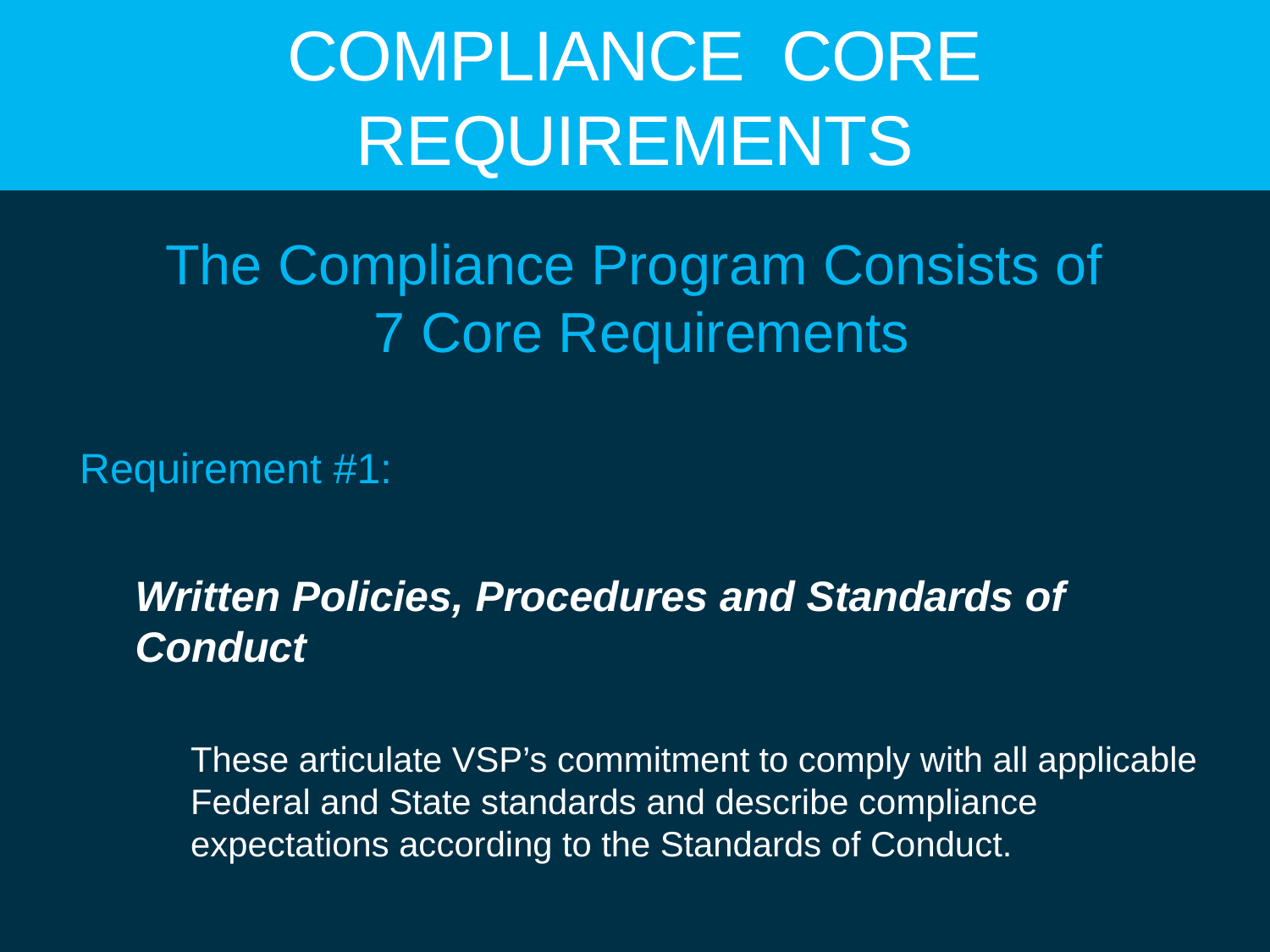

# Compliance  Core Requirements
The Compliance Program Consists of
7 Core Requirements

Requirement #1:

Written Policies, Procedures and Standards of Conduct

These articulate VSP’s commitment to comply with all applicable Federal and State standards and describe compliance expectations according to the Standards of Conduct.